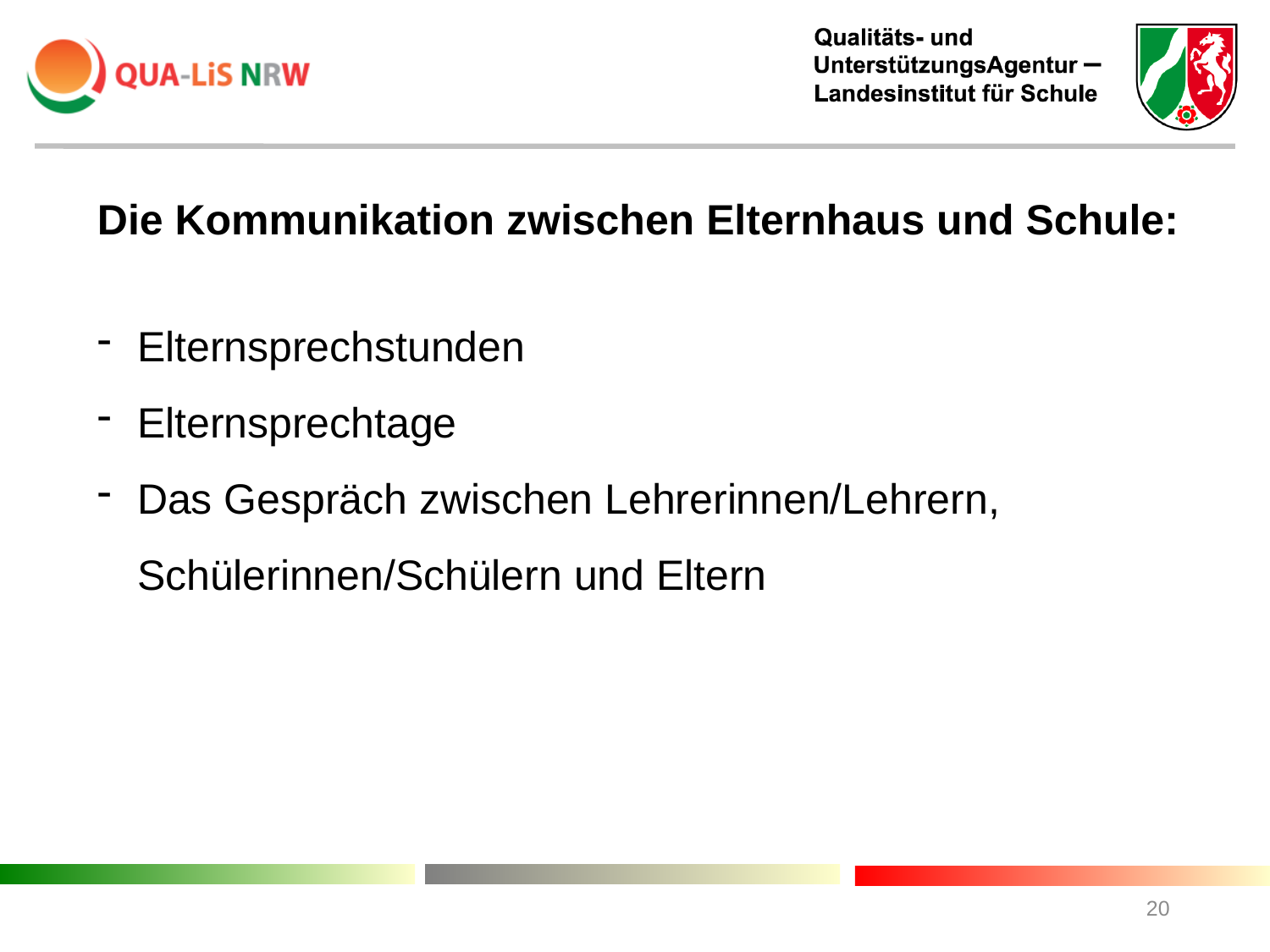

Die Kommunikation zwischen Elternhaus und Schule:

Elternsprechstunden
Elternsprechtage
Das Gespräch zwischen Lehrerinnen/Lehrern, Schülerinnen/Schülern und Eltern

20